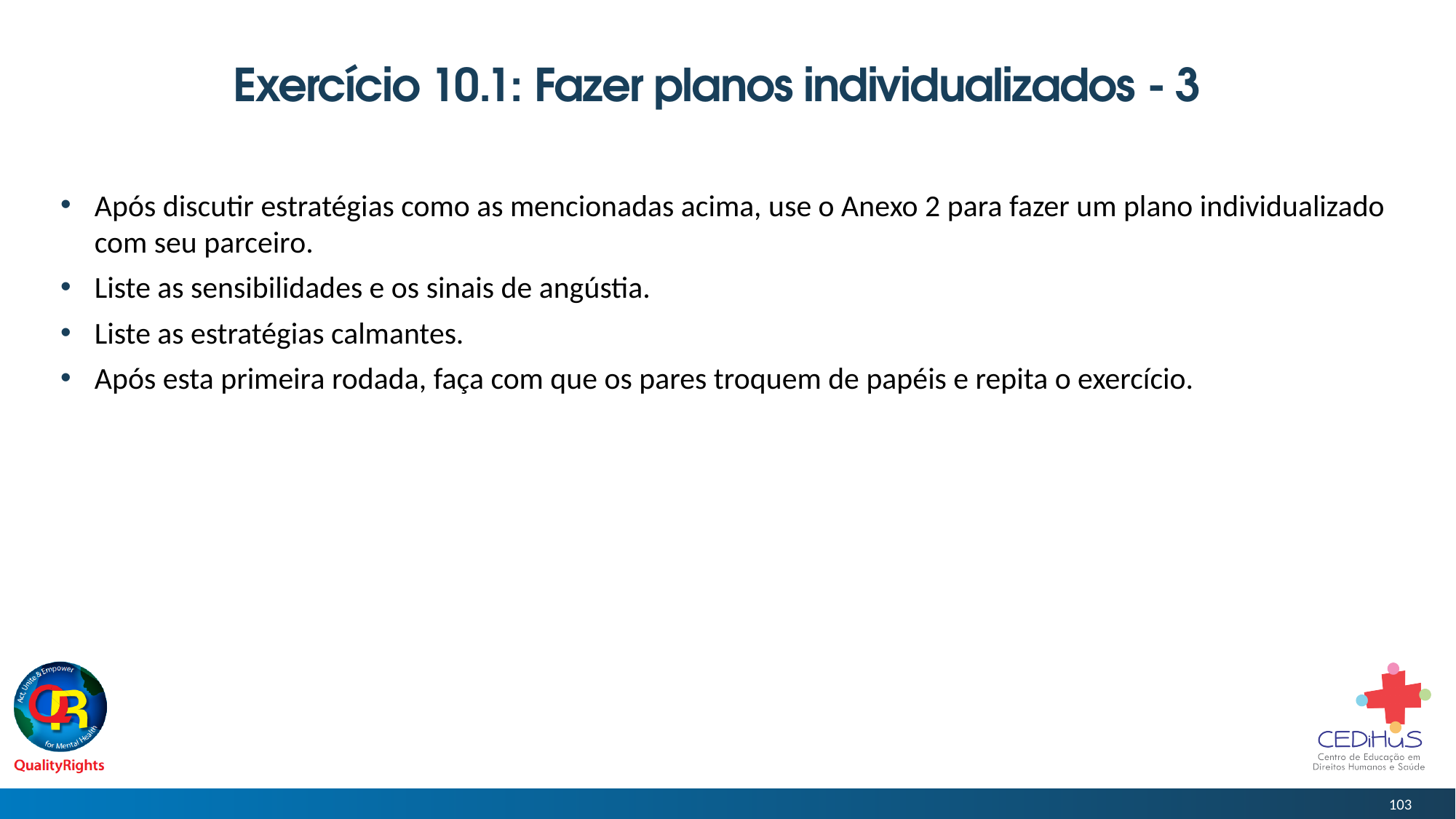

# Exercício 10.1: Fazer planos individualizados - 3
Após discutir estratégias como as mencionadas acima, use o Anexo 2 para fazer um plano individualizado com seu parceiro.
Liste as sensibilidades e os sinais de angústia.
Liste as estratégias calmantes.
Após esta primeira rodada, faça com que os pares troquem de papéis e repita o exercício.